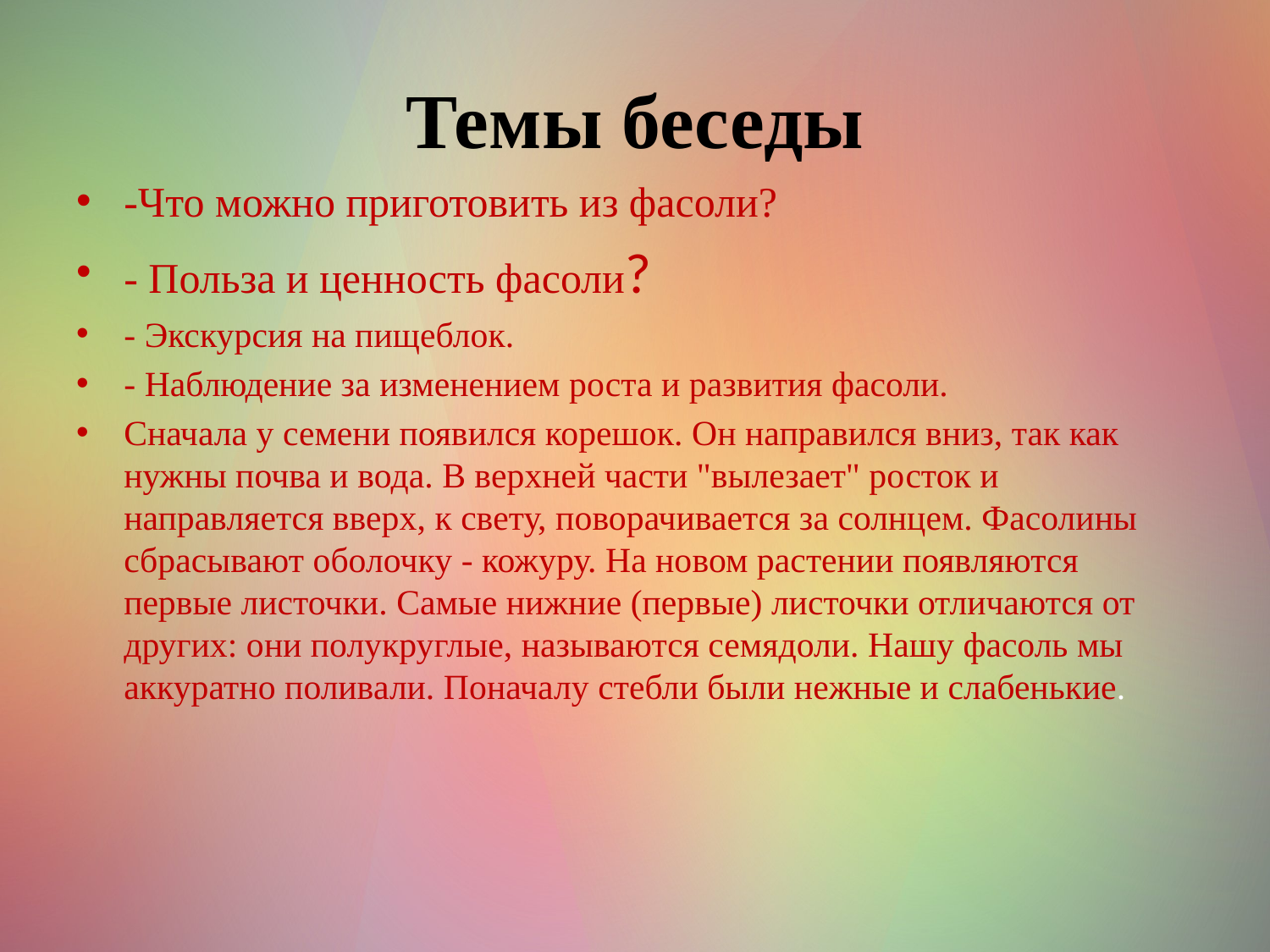

# Темы беседы
-Что можно приготовить из фасоли?
- Польза и ценность фасоли?
- Экскурсия на пищеблок.
- Наблюдение за изменением роста и развития фасоли.
Сначала у семени появился корешок. Он направился вниз, так как нужны почва и вода. В верхней части "вылезает" росток и направляется вверх, к свету, поворачивается за солнцем. Фасолины сбрасывают оболочку - кожуру. На новом растении появляются первые листочки. Самые нижние (первые) листочки отличаются от других: они полукруглые, называются семядоли. Нашу фасоль мы аккуратно поливали. Поначалу стебли были нежные и слабенькие.